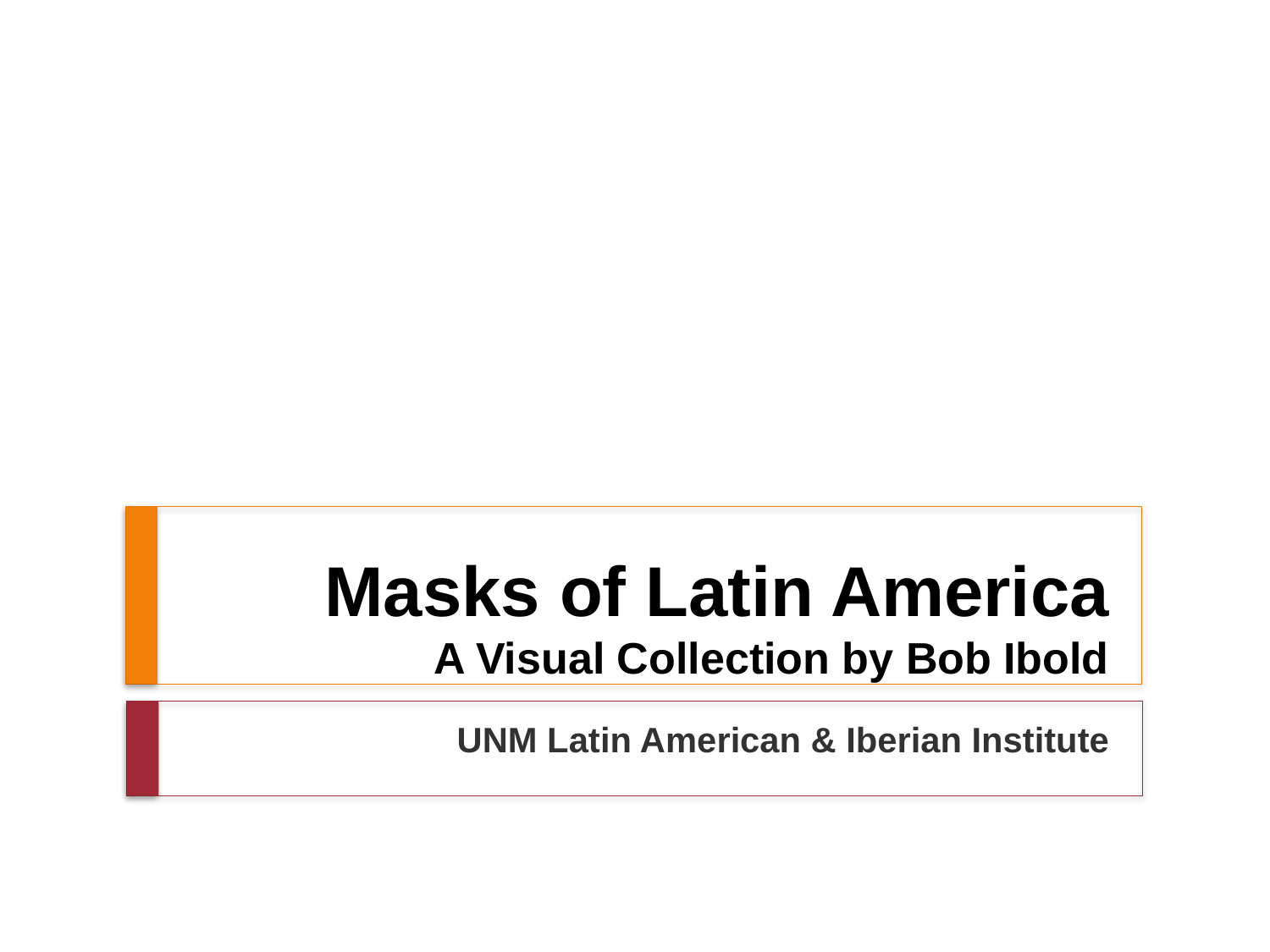

# Masks of Latin America A Visual Collection by Bob Ibold
UNM Latin American & Iberian Institute